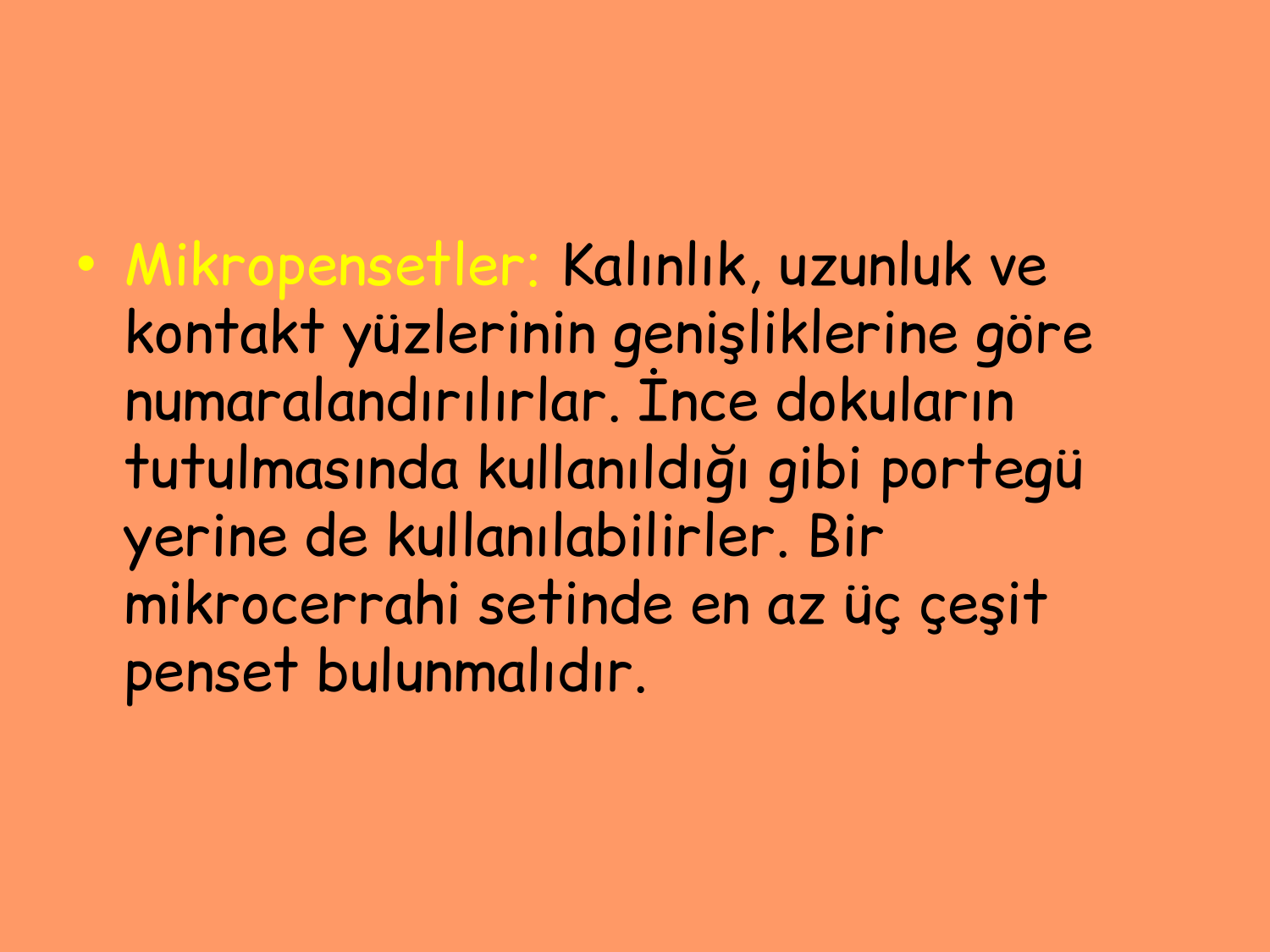

Mikropensetler: Kalınlık, uzunluk ve kontakt yüzlerinin genişliklerine göre numaralandırılırlar. İnce dokuların tutulmasında kullanıldığı gibi portegü yerine de kullanılabilirler. Bir mikrocerrahi setinde en az üç çeşit penset bulunmalıdır.